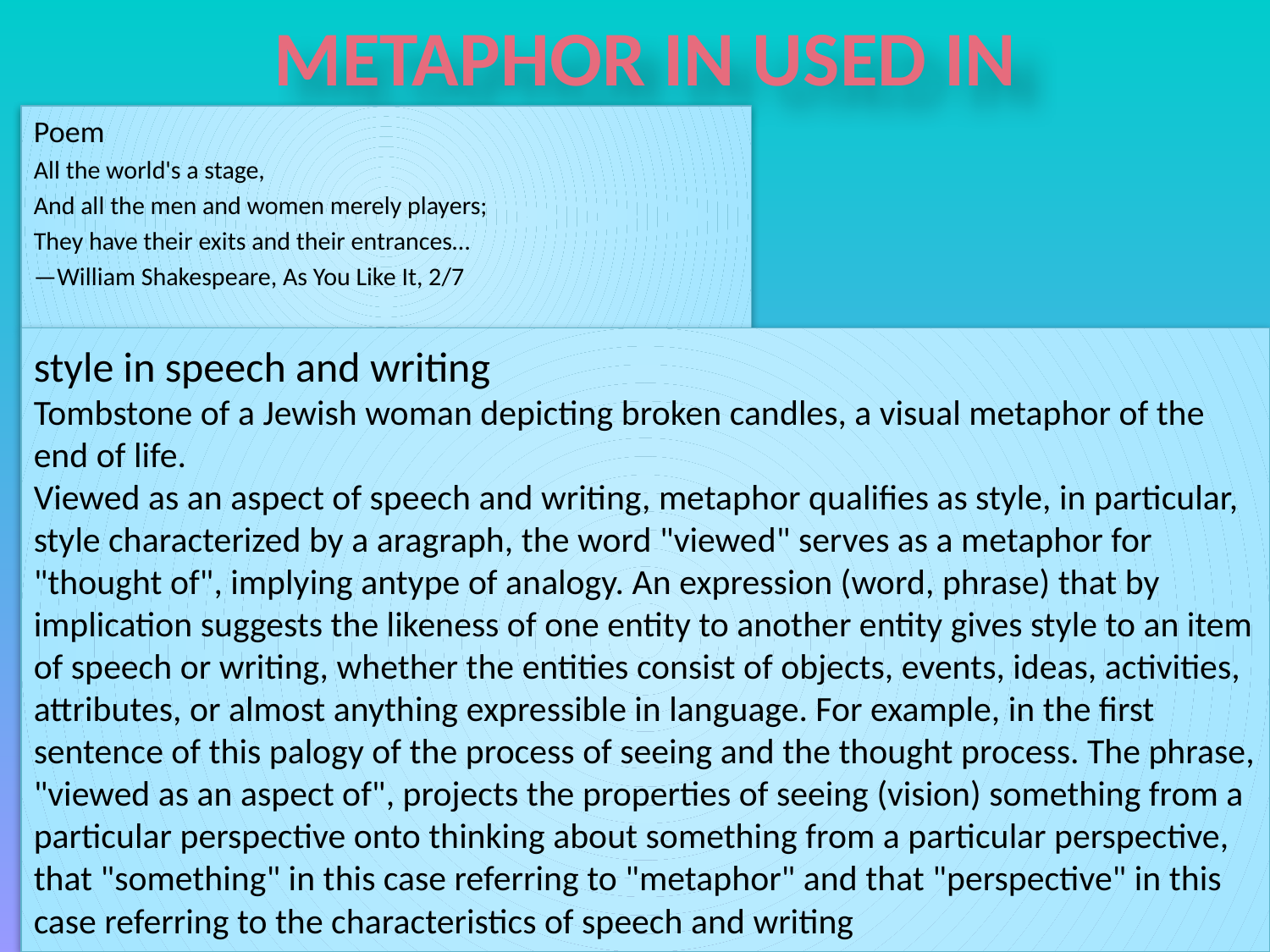

# METAPHOR IN USED IN

Poem
All the world's a stage,
And all the men and women merely players;
They have their exits and their entrances…
—William Shakespeare, As You Like It, 2/7

style in speech and writing
Tombstone of a Jewish woman depicting broken candles, a visual metaphor of the end of life.
Viewed as an aspect of speech and writing, metaphor qualifies as style, in particular, style characterized by a aragraph, the word "viewed" serves as a metaphor for "thought of", implying antype of analogy. An expression (word, phrase) that by implication suggests the likeness of one entity to another entity gives style to an item of speech or writing, whether the entities consist of objects, events, ideas, activities, attributes, or almost anything expressible in language. For example, in the first sentence of this palogy of the process of seeing and the thought process. The phrase, "viewed as an aspect of", projects the properties of seeing (vision) something from a particular perspective onto thinking about something from a particular perspective, that "something" in this case referring to "metaphor" and that "perspective" in this case referring to the characteristics of speech and writing